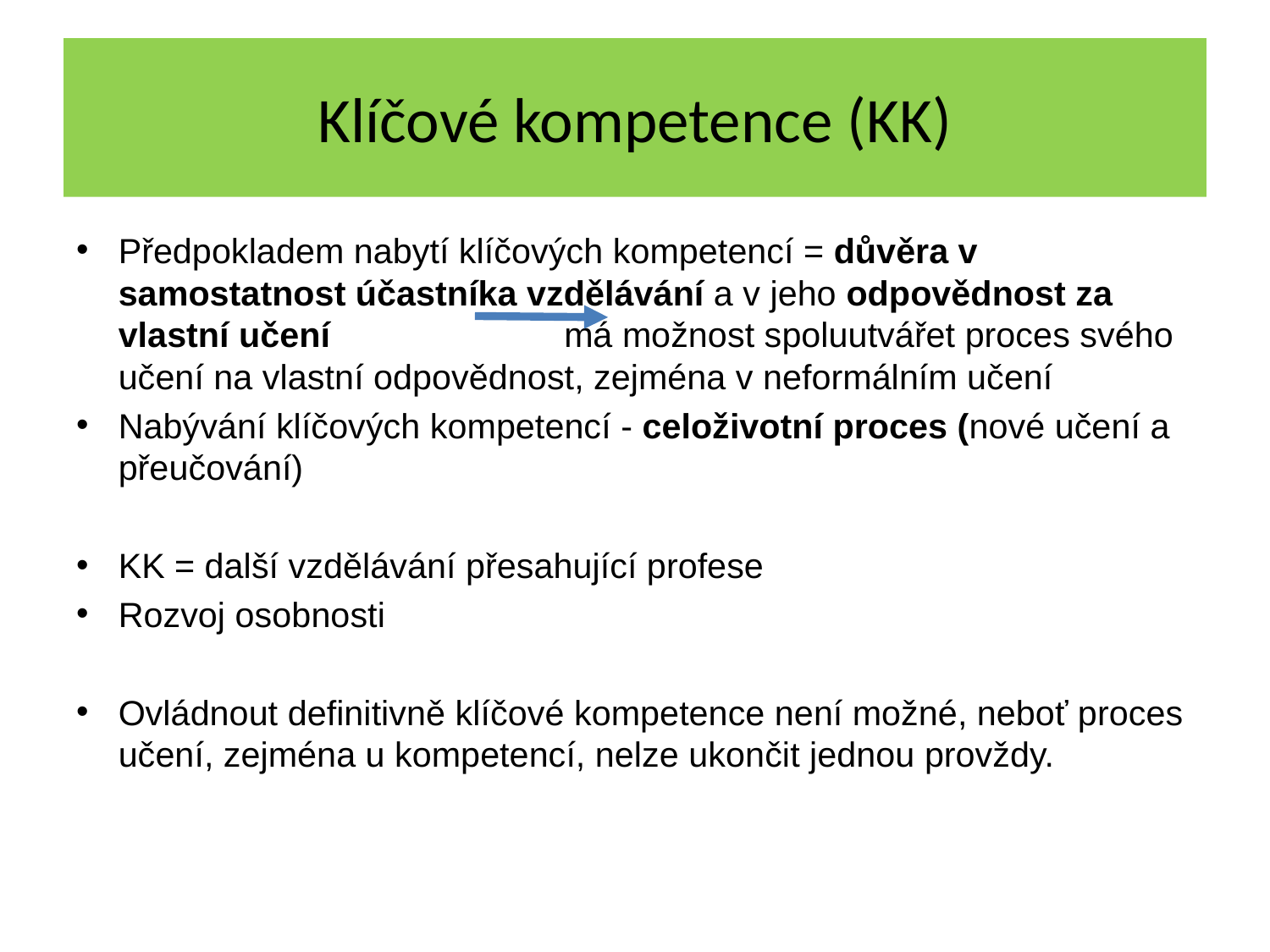

# Klíčové kompetence (KK)
Předpokladem nabytí klíčových kompetencí = důvěra v samostatnost účastníka vzdělávání a v jeho odpovědnost za vlastní učení                        má možnost spoluutvářet proces svého učení na vlastní odpovědnost, zejména v neformálním učení
Nabývání klíčových kompetencí - celoživotní proces (nové učení a přeučování)

KK = další vzdělávání přesahující profese
Rozvoj osobnosti

Ovládnout definitivně klíčové kompetence není možné, neboť proces učení, zejména u kompetencí, nelze ukončit jednou provždy.